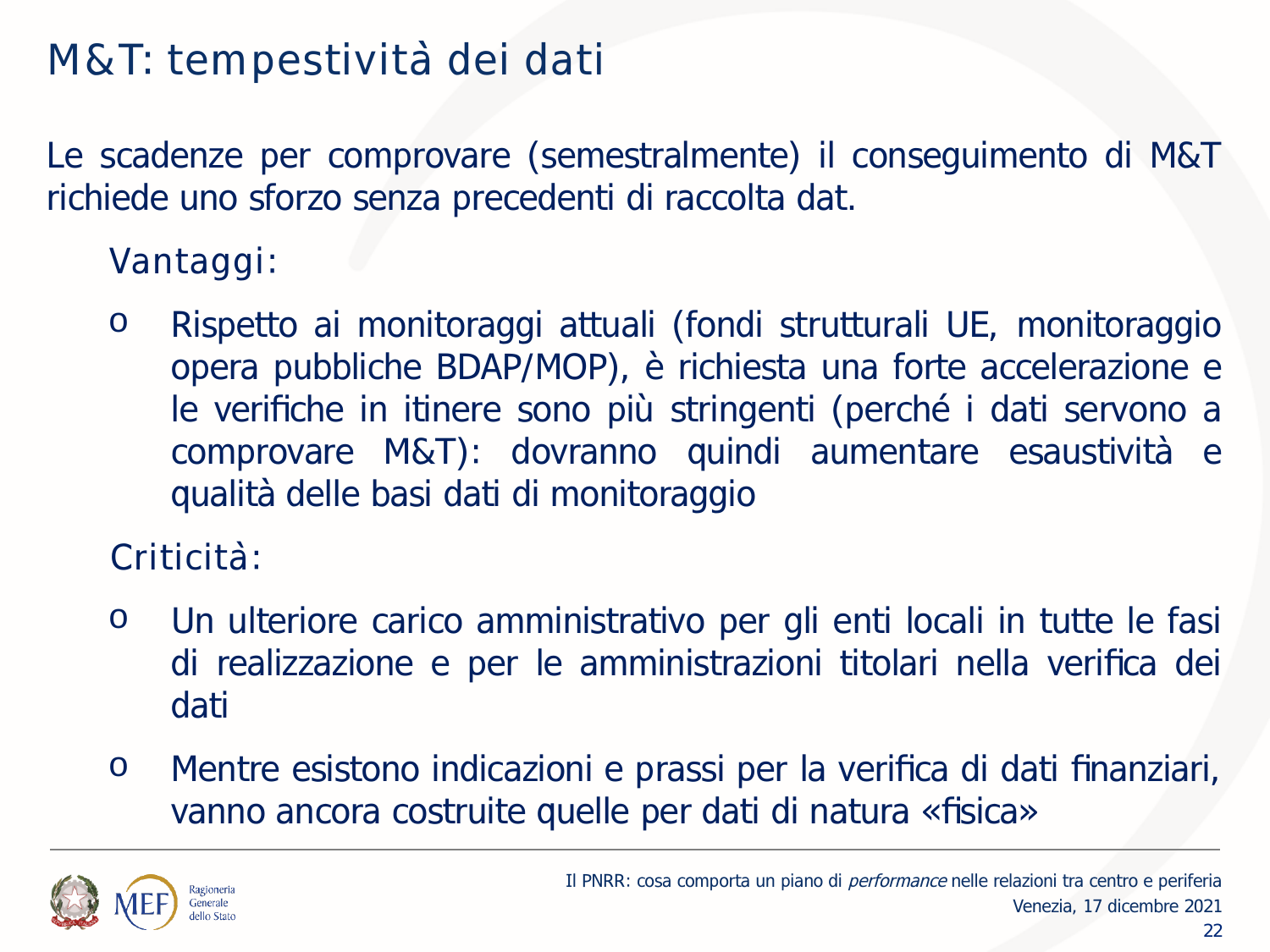

# M&T: tempestività dei dati
Le scadenze per comprovare (semestralmente) il conseguimento di M&T richiede uno sforzo senza precedenti di raccolta dat.
Vantaggi:
Rispetto ai monitoraggi attuali (fondi strutturali UE, monitoraggio opera pubbliche BDAP/MOP), è richiesta una forte accelerazione e le verifiche in itinere sono più stringenti (perché i dati servono a comprovare M&T): dovranno quindi aumentare esaustività e qualità delle basi dati di monitoraggio
Criticità:
Un ulteriore carico amministrativo per gli enti locali in tutte le fasi di realizzazione e per le amministrazioni titolari nella verifica dei dati
Mentre esistono indicazioni e prassi per la verifica di dati finanziari, vanno ancora costruite quelle per dati di natura «fisica»
Il PNRR: cosa comporta un piano di performance nelle relazioni tra centro e periferia
Venezia, 17 dicembre 2021
22